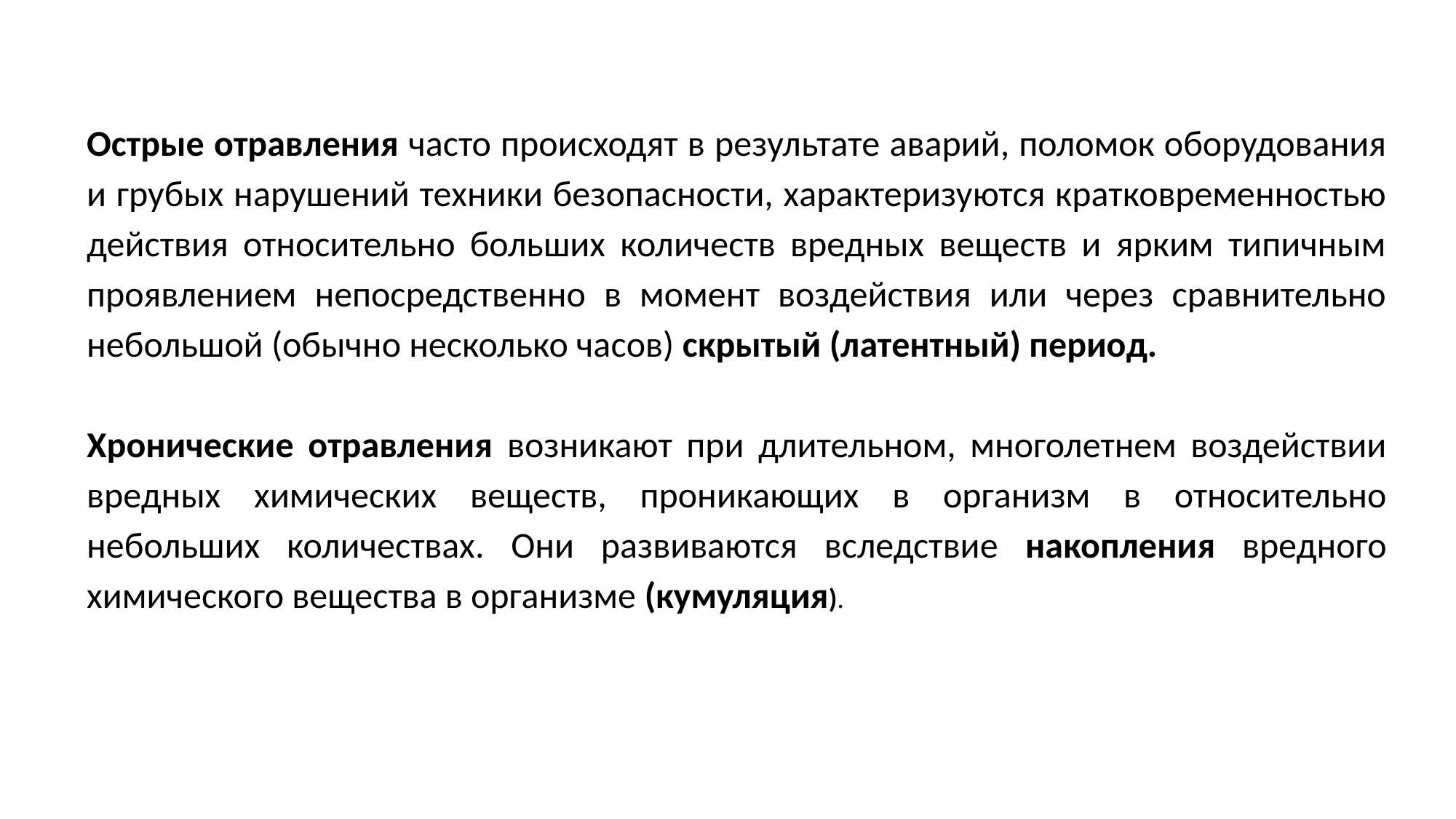

Острые отравления часто происходят в результате аварий, поломок оборудования и грубых нарушений техники безопасности, характеризуются кратковременностью действия относительно больших количеств вредных веществ и ярким типичным проявлением непосредственно в момент воздействия или через сравнительно небольшой (обычно несколько часов) скрытый (латентный) период.

Хронические отравления возникают при длительном, многолетнем воздействии вредных химических веществ, проникающих в организм в относительно небольших количествах. Они развиваются вследствие накопления вредного химического вещества в организме (кумуляция).